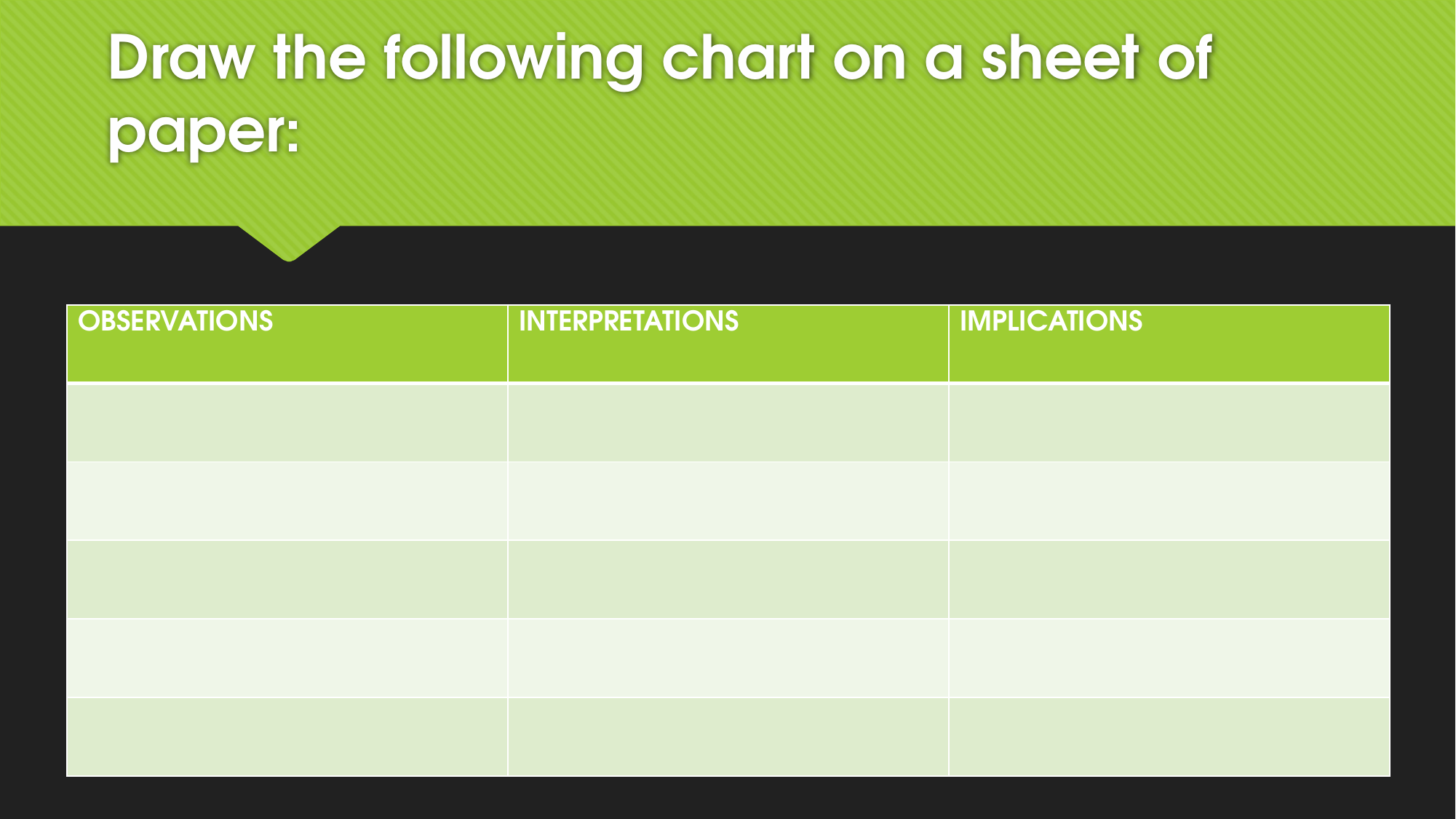

# Draw the following chart on a sheet of paper:
| OBSERVATIONS | INTERPRETATIONS | IMPLICATIONS |
| --- | --- | --- |
|  |  |  |
|  |  |  |
|  |  |  |
|  |  |  |
|  |  |  |